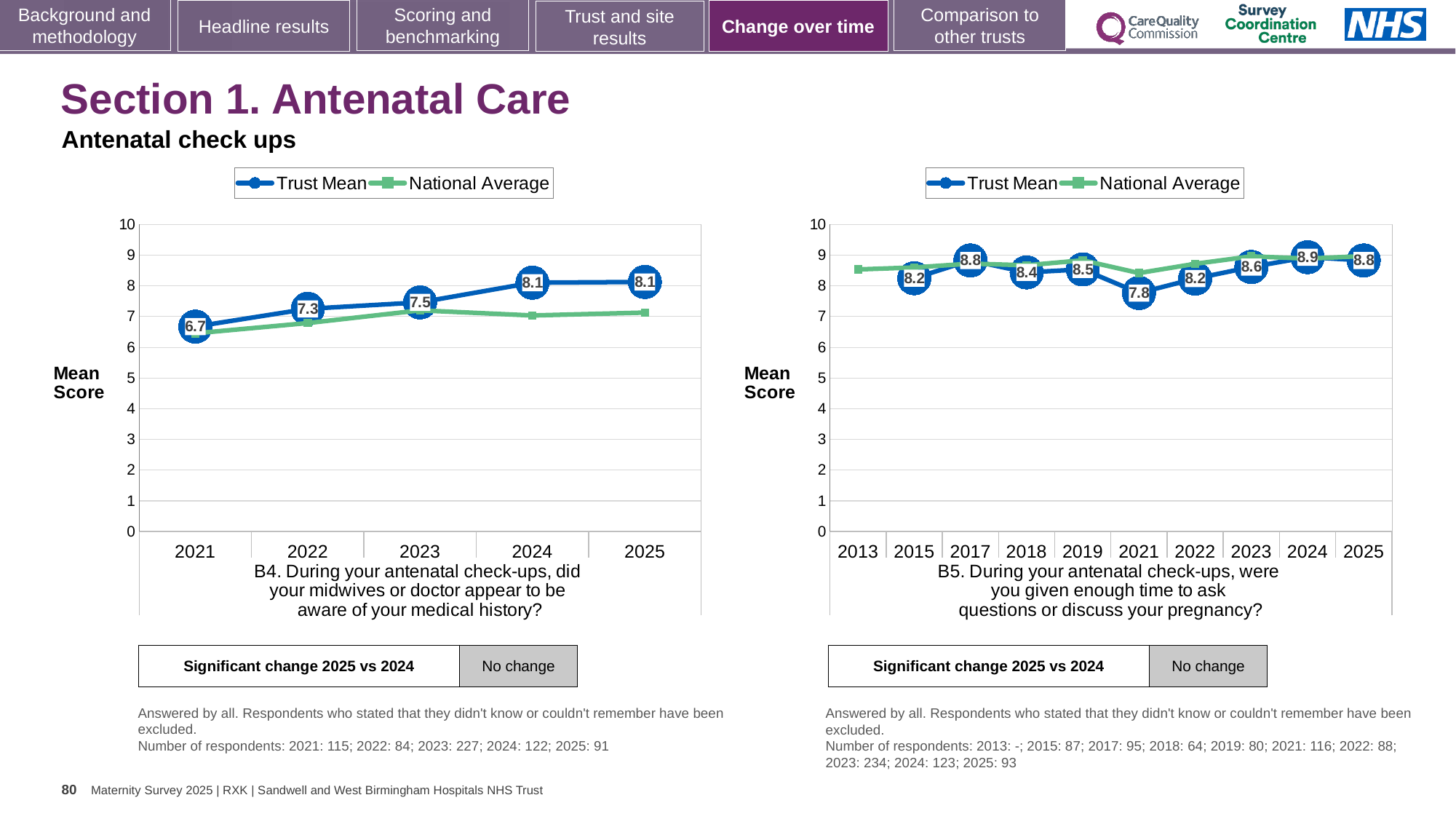

# Section 1. Antenatal Care
Antenatal check ups

### Chart

| Category | Trust Mean | National Average |
|---|---|---|
| 2021 | 6.67399019831422 | 6.455163447895841 |
| 2022 | 7.252366491410216 | 6.7896576930801 |
| 2023 | 7.461701816547532 | 7.201655927277624 |
| 2024 | 8.102575229648044 | 7.035712669914595 |
| 2025 | 8.127052113965771 | 7.128932333714427 |

### Chart

| Category | Trust Mean | National Average |
|---|---|---|
| 2013 | None | 8.534338668237579 |
| 2015 | 8.248380486523983 | 8.598099124847632 |
| 2017 | 8.827317258194803 | 8.723314376787982 |
| 2018 | 8.438171890643073 | 8.6696732268667 |
| 2019 | 8.536626606705228 | 8.83096682615885 |
| 2021 | 7.767439102009438 | 8.416259900267834 |
| 2022 | 8.236572489505866 | 8.718080276000922 |
| 2023 | 8.613767507964353 | 8.961248686411796 |
| 2024 | 8.93375709902953 | 8.885392546628402 |
| 2025 | 8.826934484117324 | 8.969742580414081 |
| Significant change 2025 vs 2024 | No change |
| --- | --- |
| Significant change 2025 vs 2024 | No change |
| --- | --- |
Answered by all. Respondents who stated that they didn't know or couldn't remember have been excluded.
Number of respondents: 2021: 115; 2022: 84; 2023: 227; 2024: 122; 2025: 91
Answered by all. Respondents who stated that they didn't know or couldn't remember have been excluded.
Number of respondents: 2013: -; 2015: 87; 2017: 95; 2018: 64; 2019: 80; 2021: 116; 2022: 88; 2023: 234; 2024: 123; 2025: 93
80